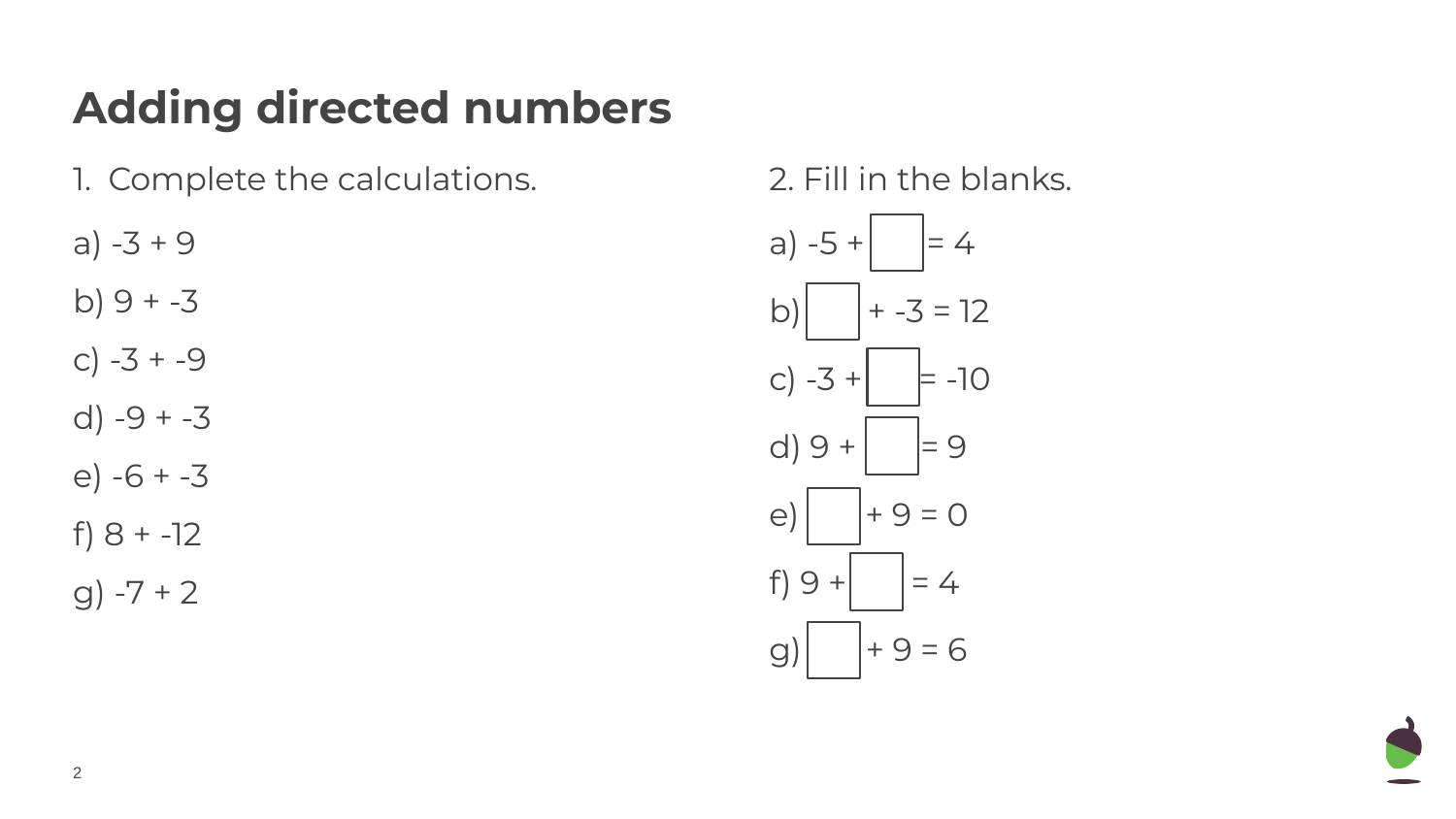

# Adding directed numbers
1.  Complete the calculations.

a) -3 + 9

b) 9 + -3

c) -3 + -9

d) -9 + -3

e) -6 + -3

f) 8 + -12

g) -7 + 2

2. Fill in the blanks.

a) -5 +  9   = 4

b) -9   + -3 = 12

c) -3 + -7  = -10

d) 9 +  0   = 9

e) -9   + 9 = 0

f) 9 + -5   = 4

g)  -3  + 9 = 6

2